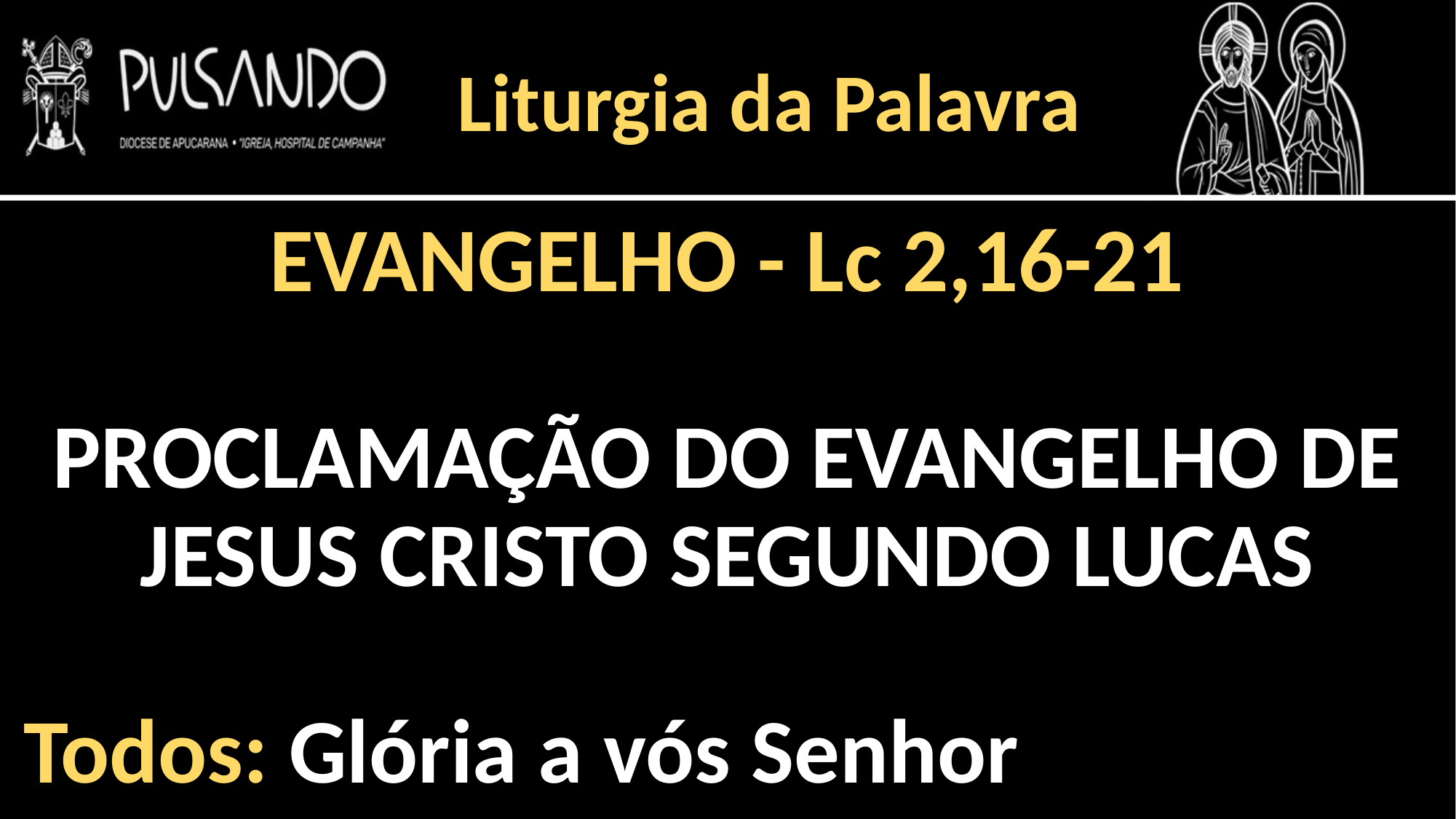

Liturgia da Palavra
EVANGELHO - Lc 2,16-21

PROCLAMAÇÃO DO EVANGELHO DE JESUS CRISTO SEGUNDO LUCAS

Todos: Glória a vós Senhor